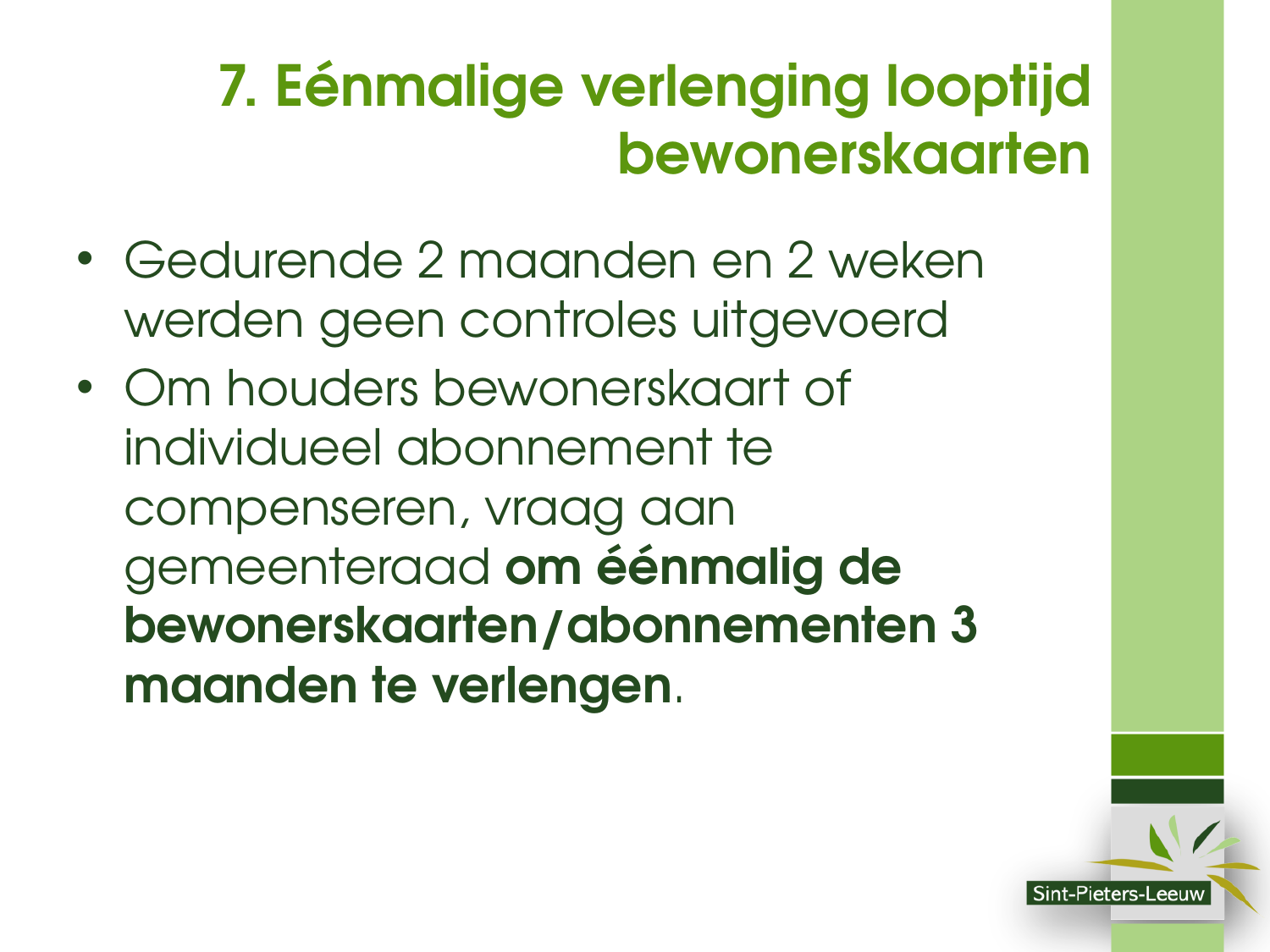

# 7. Eénmalige verlenging looptijd bewonerskaarten
Gedurende 2 maanden en 2 weken werden geen controles uitgevoerd
Om houders bewonerskaart of individueel abonnement te compenseren, vraag aan gemeenteraad om éénmalig de bewonerskaarten/abonnementen 3 maanden te verlengen.